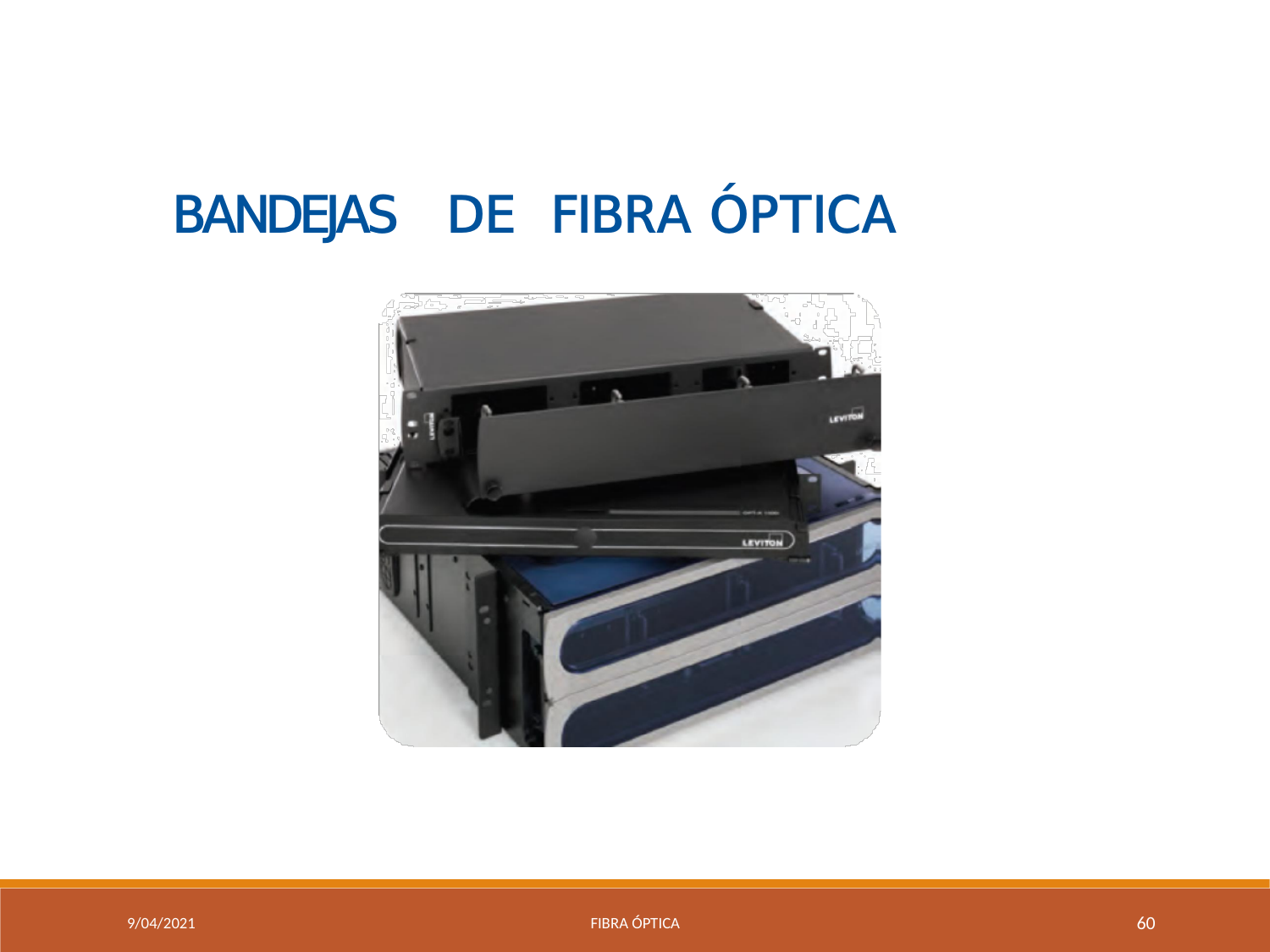

BANDEJAS   DE  FIBRA ÓPTICA

9/04/2021
Fibra óptica
60